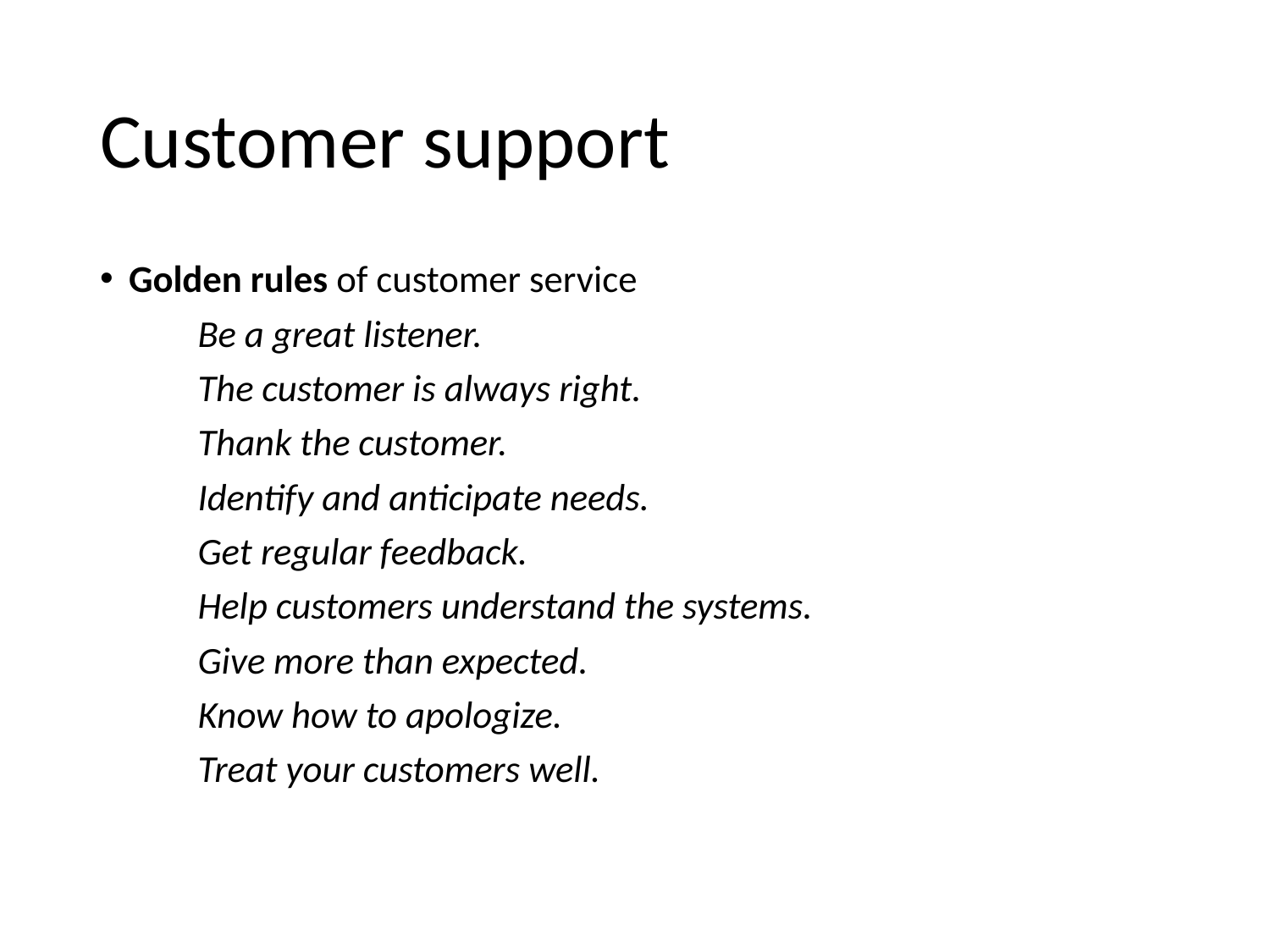

# Customer support
Golden rules of customer service
	Be a great listener.
	The customer is always right.
	Thank the customer.
	Identify and anticipate needs.
	Get regular feedback.
	Help customers understand the systems.
	Give more than expected.
	Know how to apologize.
	Treat your customers well.